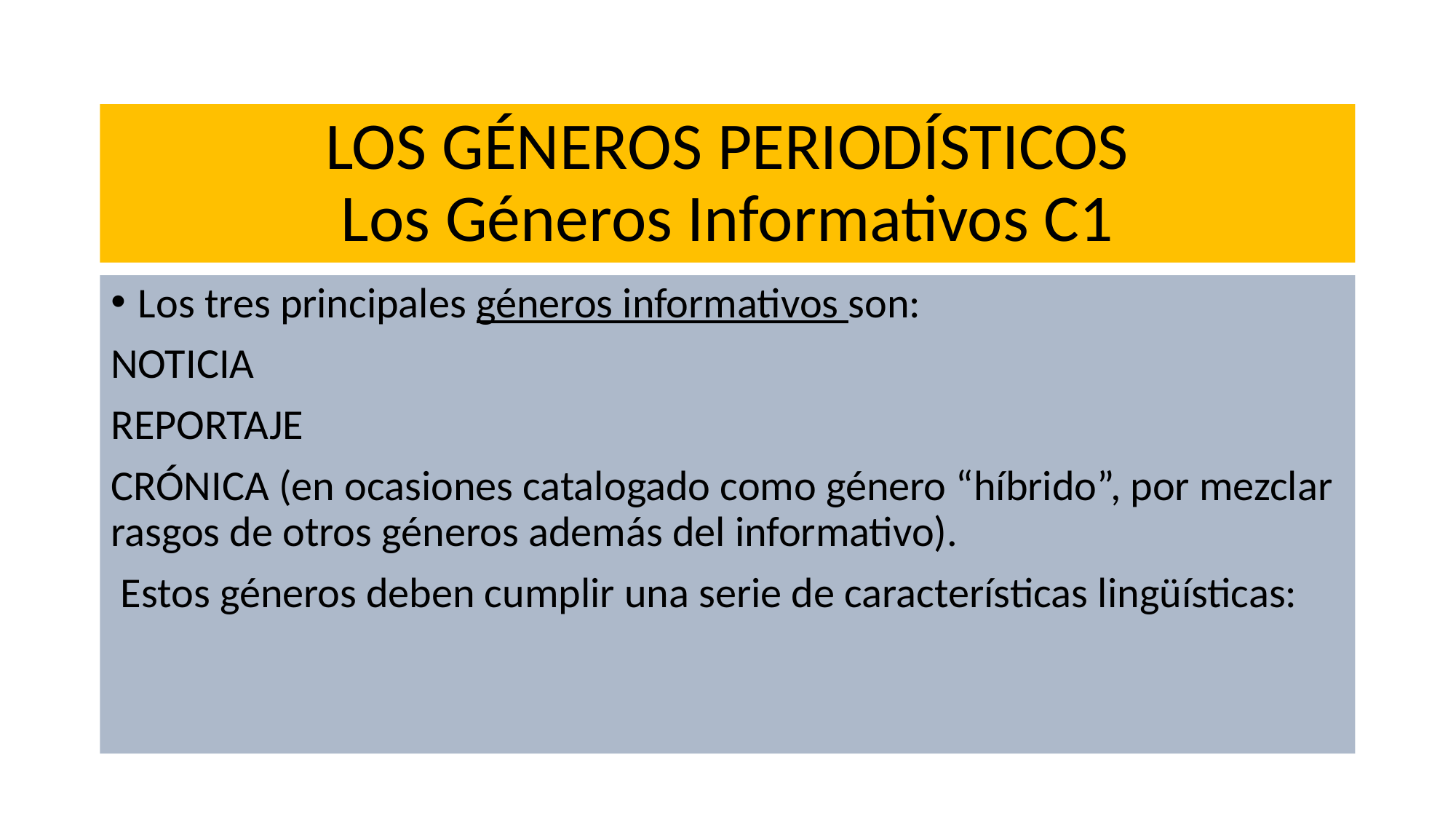

# LOS GÉNEROS PERIODÍSTICOS Los Géneros Informativos C1
Los tres principales géneros informativos son:
NOTICIA
REPORTAJE
CRÓNICA (en ocasiones catalogado como género “híbrido”, por mezclar rasgos de otros géneros además del informativo).
 Estos géneros deben cumplir una serie de características lingüísticas: